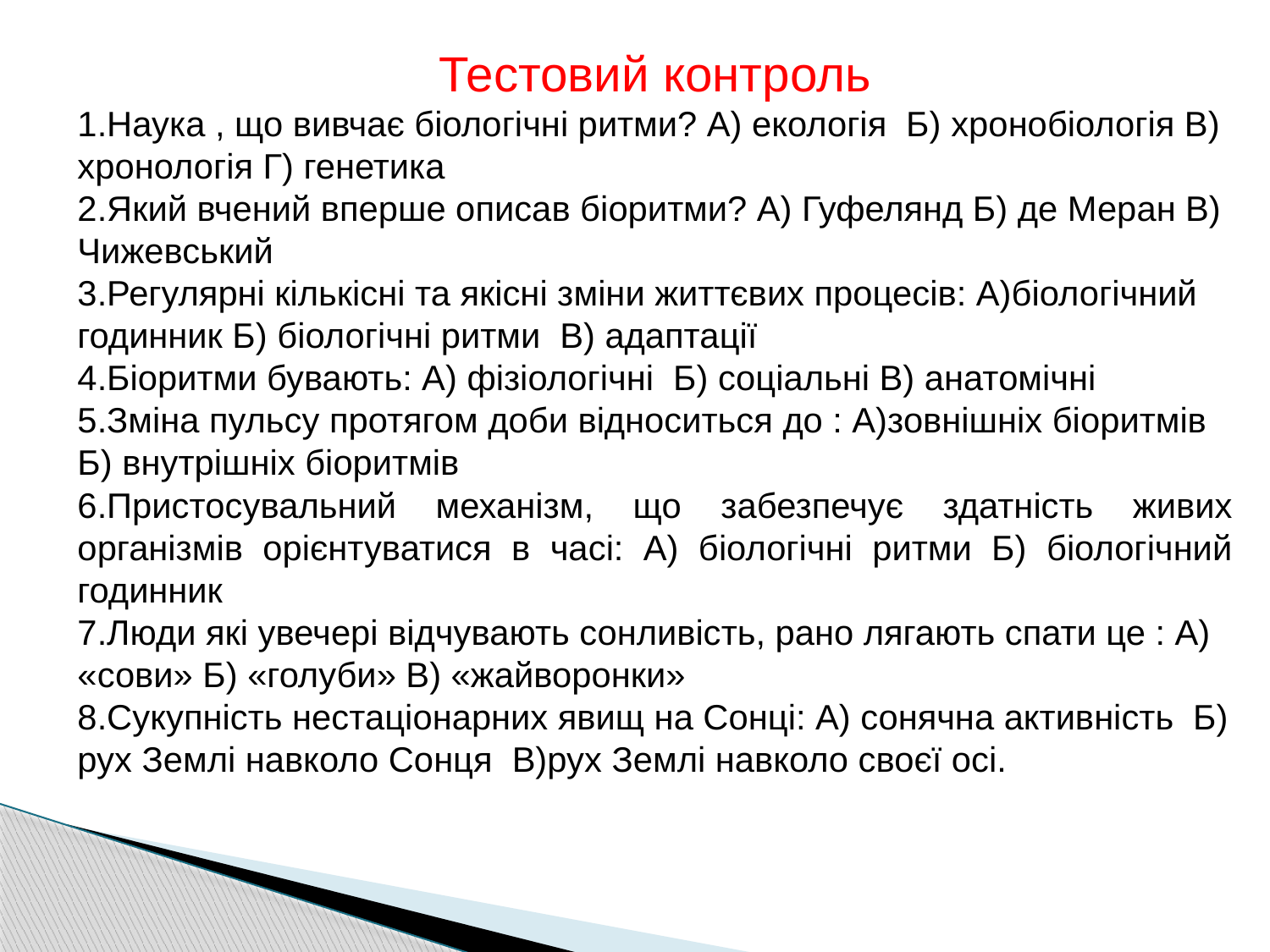

Тестовий контроль
1.Наука , що вивчає біологічні ритми? А) екологія  Б) хронобіологія В) хронологія Г) генетика
2.Який вчений вперше описав біоритми? А) Гуфелянд Б) де Меран В) Чижевський
3.Регулярні кількісні та якісні зміни життєвих процесів: А)біологічний годинник Б) біологічні ритми  В) адаптації
4.Біоритми бувають: А) фізіологічні  Б) соціальні В) анатомічні
5.Зміна пульсу протягом доби відноситься до : А)зовнішніх біоритмів  Б) внутрішніх біоритмів
6.Пристосувальний механізм, що забезпечує здатність живих організмів орієнтуватися в часі: А) біологічні ритми Б) біологічний годинник
7.Люди які увечері відчувають сонливість, рано лягають спати це : А) «сови» Б) «голуби» В) «жайворонки»
8.Сукупність нестаціонарних явищ на Сонці: А) сонячна активність  Б) рух Землі навколо Сонця  В)рух Землі навколо своєї осі.